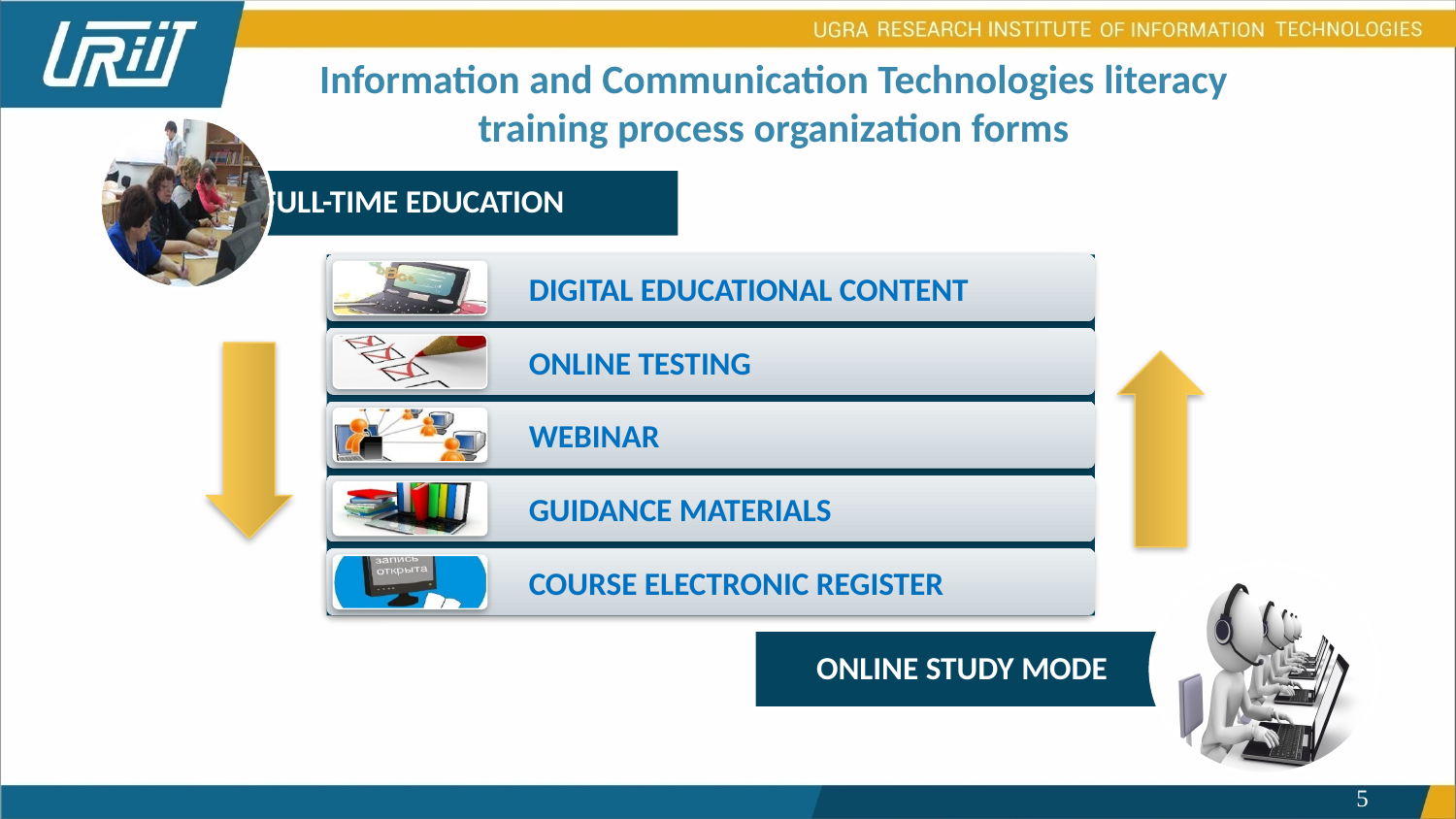

# Information and Communication Technologies literacy training process organization forms
FULL-TIME EDUCATION
   DIGITAL EDUCATIONAL CONTENT
   ONLINE TESTING
   WEBINAR
   GUIDANCE MATERIALS
   COURSE ELECTRONIC REGISTER

ONLINE STUDY MODE
5